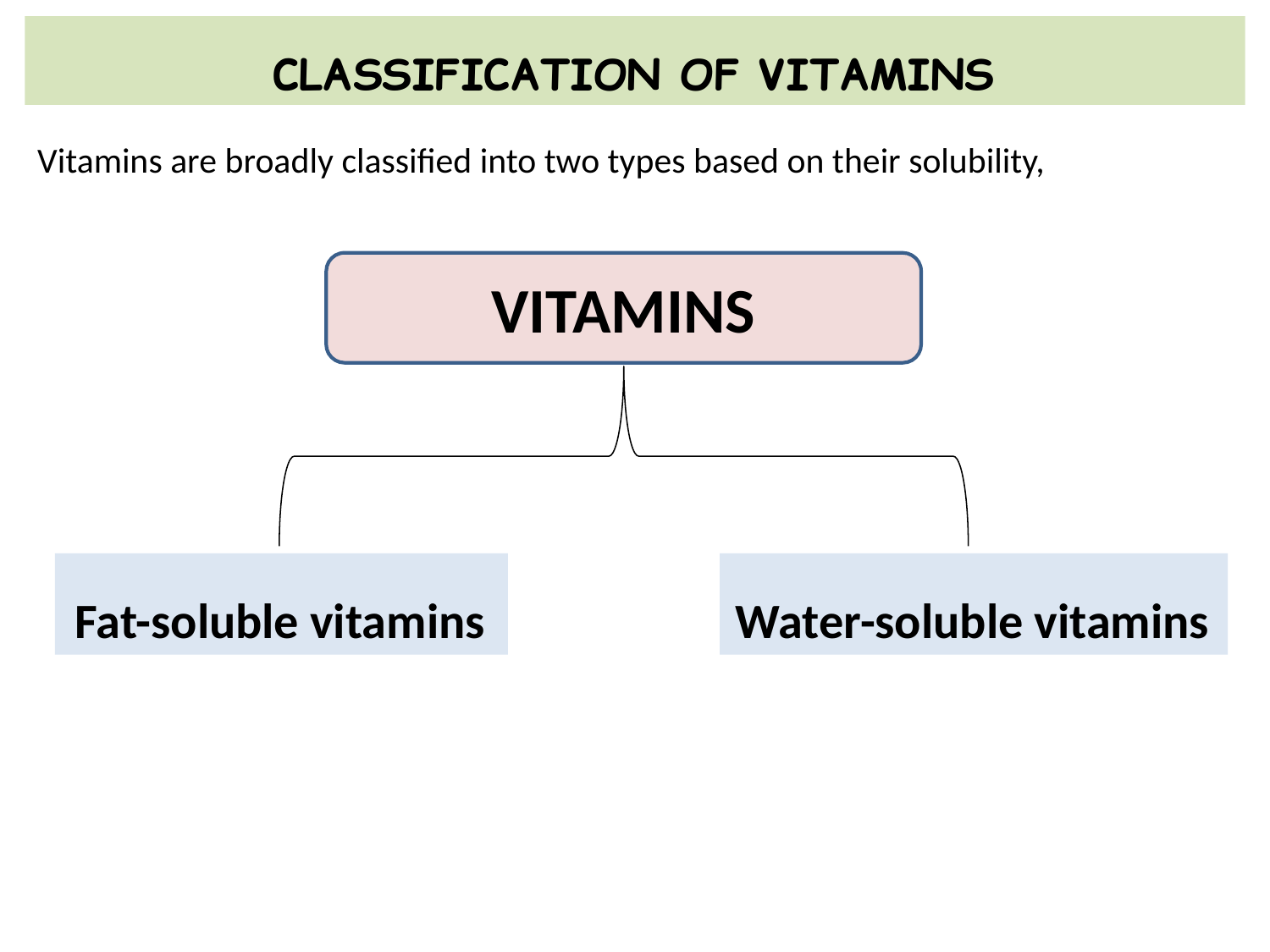

CLASSIFICATION OF VITAMINS
Vitamins are broadly classified into two types based on their solubility,

VITAMINS
Fat-soluble vitamins
Water-soluble vitamins